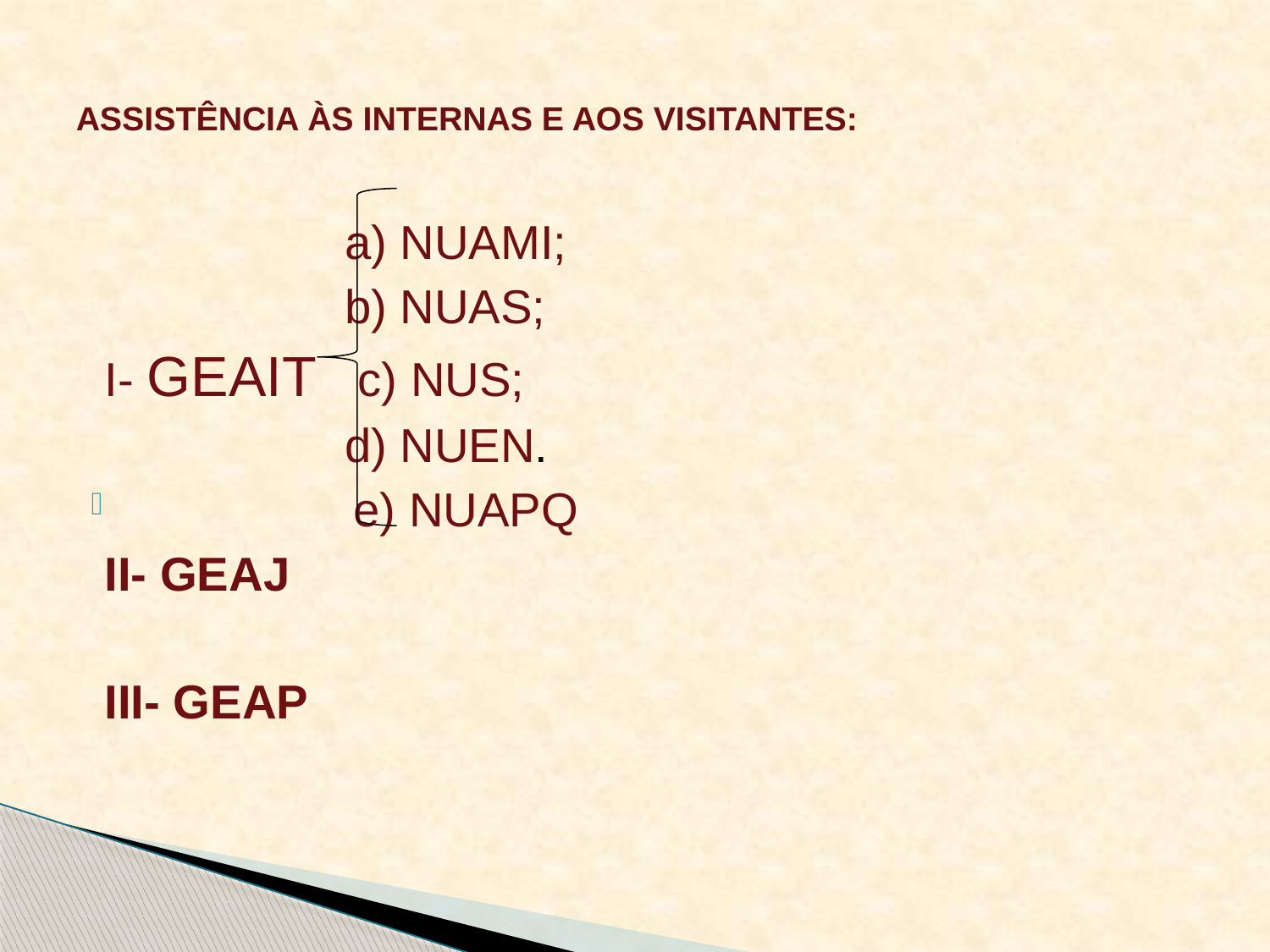

# ASSISTÊNCIA ÀS INTERNAS E AOS VISITANTES:

                   a) NUAMI;
                   b) NUAS;
 I- GEAIT   c) NUS;
                   d) NUEN.
                 e) NUAPQ
 II- GEAJ

 III- GEAP